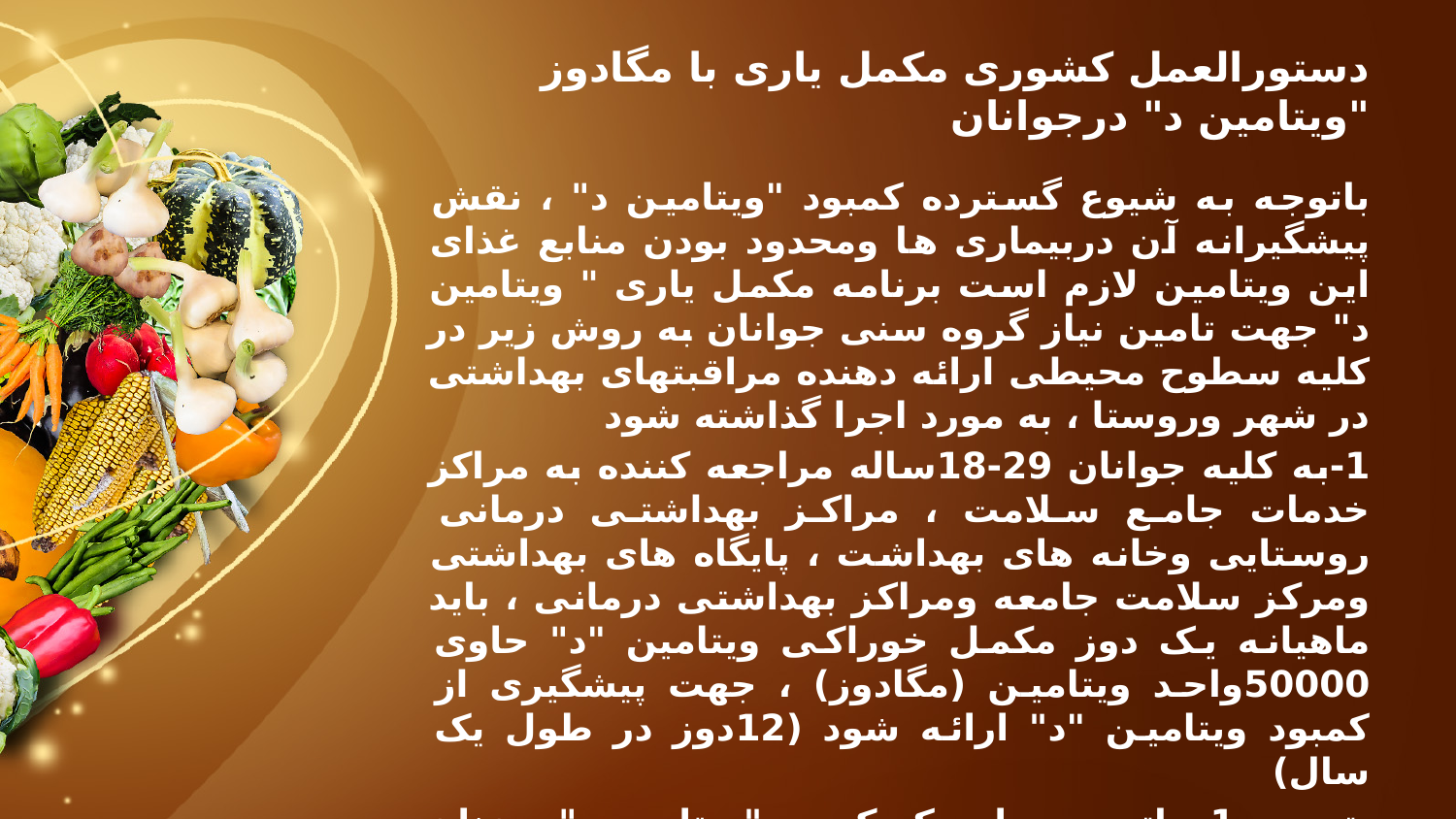

# دستورالعمل کشوری مکمل یاری با مگادوز "ویتامین د" درجوانان
باتوجه به شیوع گسترده کمبود "ویتامین د" ، نقش پیشگیرانه آن دربیماری ها ومحدود بودن منابع غذای این ویتامین لازم است برنامه مکمل یاری " ویتامین د" جهت تامین نیاز گروه سنی جوانان به روش زیر در کلیه سطوح محیطی ارائه دهنده مراقبتهای بهداشتی در شهر وروستا ، به مورد اجرا گذاشته شود
1-به کلیه جوانان 29-18ساله مراجعه کننده به مراکز خدمات جامع سلامت ، مراکز بهداشتی درمانی روستایی وخانه های بهداشت ، پایگاه های بهداشتی ومرکز سلامت جامعه ومراکز بهداشتی درمانی ، باید ماهیانه یک دوز مکمل خوراکی ویتامین "د" حاوی 50000واحد ویتامین (مگادوز) ، جهت پیشگیری از کمبود ویتامین "د" ارائه شود (12دوز در طول یک سال)
 تبصره 1- باتوجه به این که کمبود "ویتامین د" درزنان نسبت به مردان از شیوع بالاتری برخوردار است ، برای دریافت مکمل ، زنان این گروه سنی نسبت به به مردان دراولویت قرار دارند .لذا چنانچه محدودیتی درتهیه مگادوز وجود دارد لازم است ابتدا زنان ، تحت پوشش برنامه قرار گیرند .
تبصره 2- برای پیشگیری از کمبود ویتامین "د" در زنان باردار در گروه سنی 29-18 سال، لازم است مطابق با دستور العمل ملی مکمل یاری مادران باردار اقدام شود .